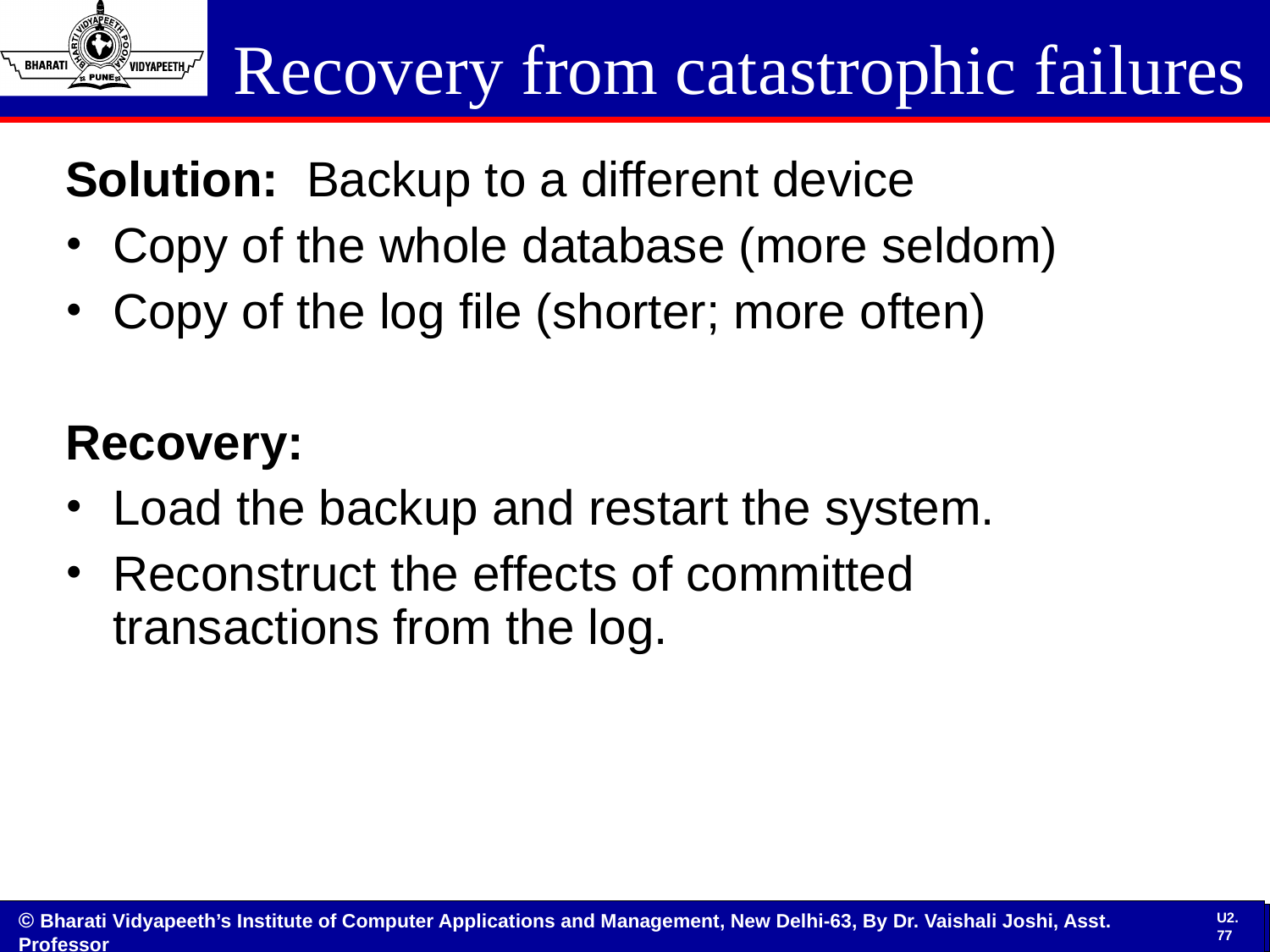

# Recovery from catastrophic failures
Solution:  Backup to a different device
Copy of the whole database (more seldom)
Copy of the log file (shorter; more often)

Recovery:
Load the backup and restart the system.
Reconstruct the effects of committed transactions from the log.